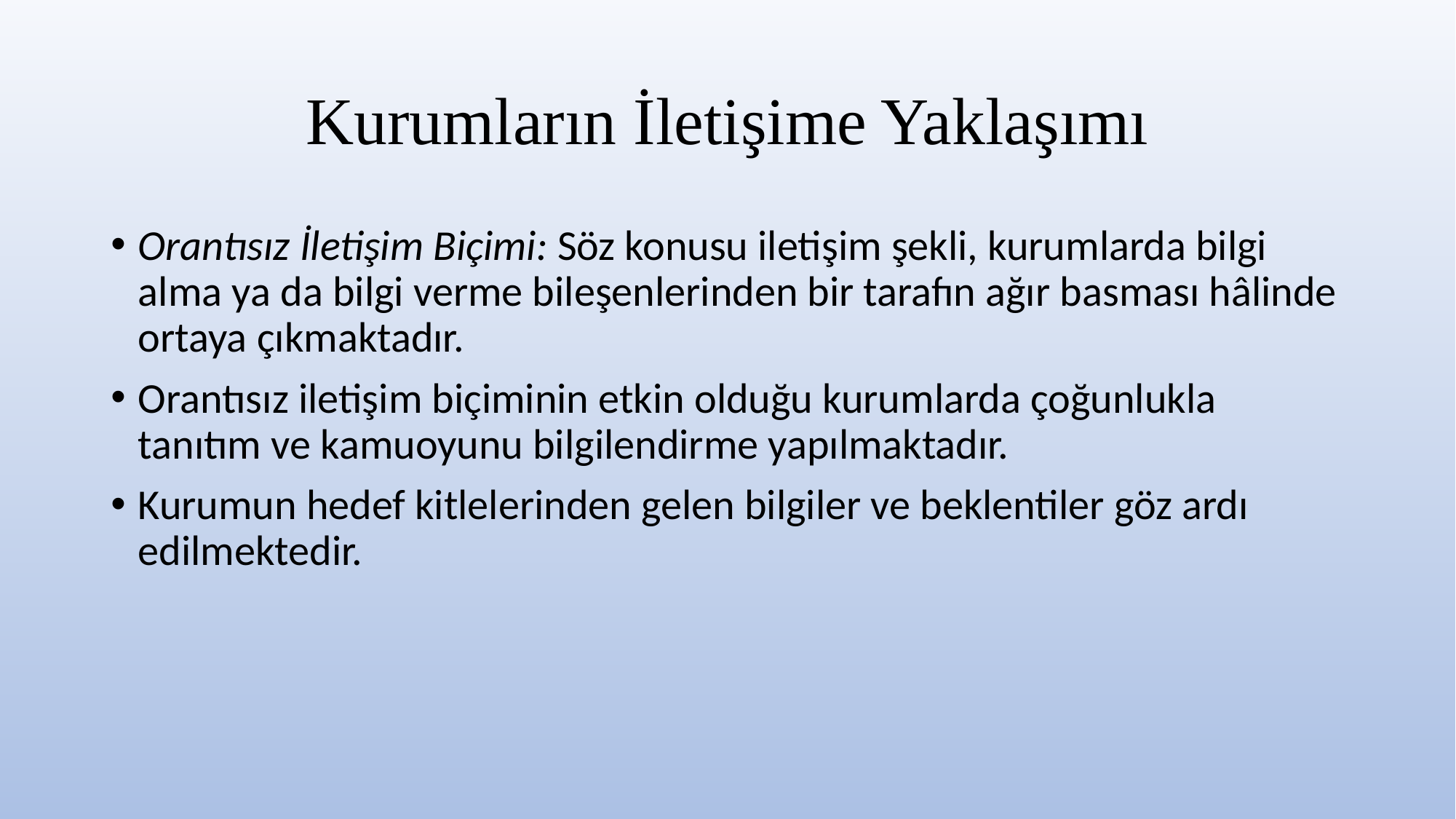

# Kurumların İletişime Yaklaşımı
Orantısız İletişim Biçimi: Söz konusu iletişim şekli, kurumlarda bilgi alma ya da bilgi verme bileşenlerinden bir tarafın ağır basması hâlinde ortaya çıkmaktadır.
Orantısız iletişim biçiminin etkin olduğu kurumlarda çoğunlukla tanıtım ve kamuoyunu bilgilendirme yapılmaktadır.
Kurumun hedef kitlelerinden gelen bilgiler ve beklentiler göz ardı edilmektedir.